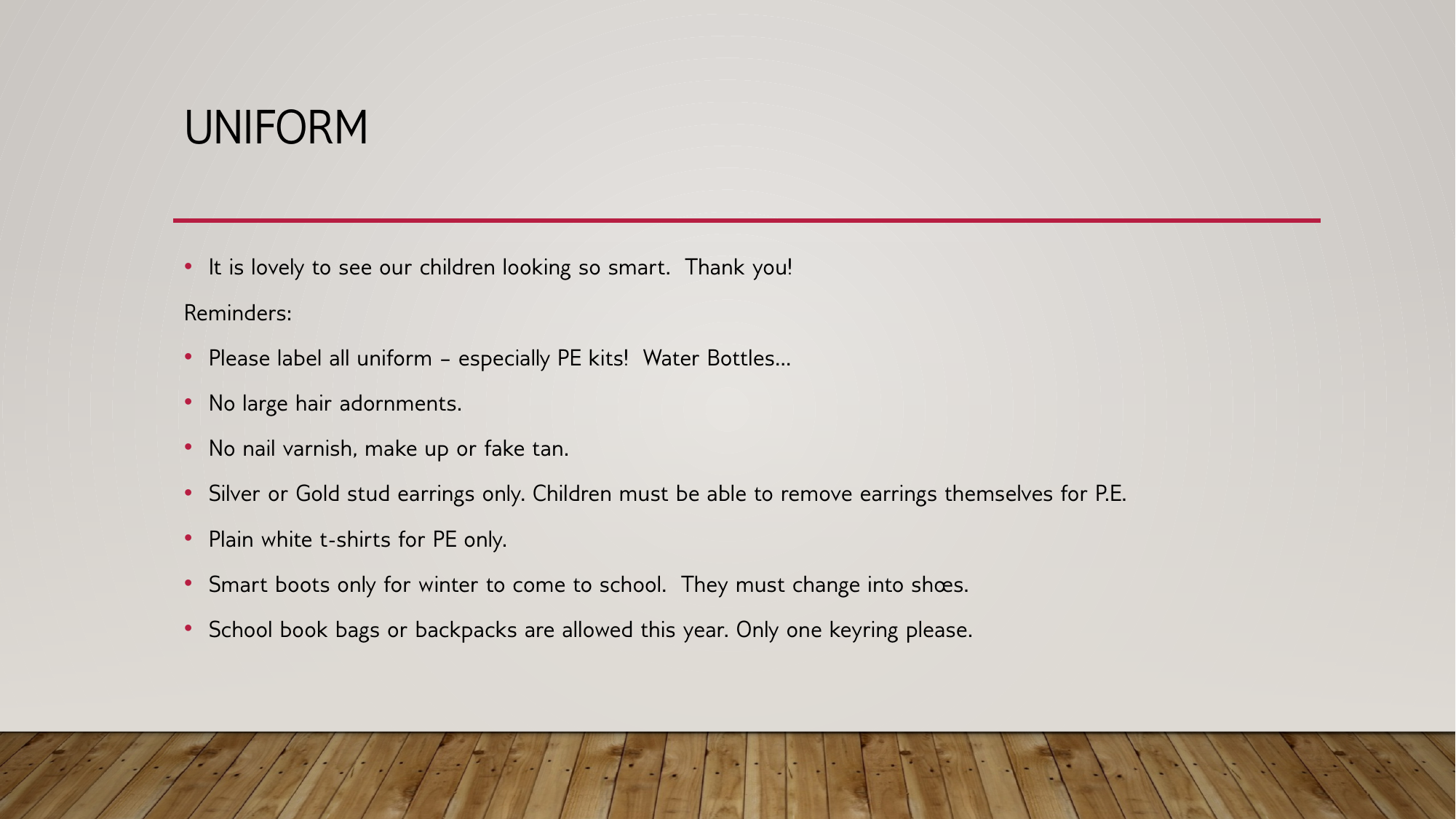

# Uniform
It is lovely to see our children looking so smart.  Thank you!
Reminders:
Please label all uniform – especially PE kits!  Water Bottles…
No large hair adornments.
No nail varnish, make up or fake tan.
Silver or Gold stud earrings only. Children must be able to remove earrings themselves for P.E.
Plain white t-shirts for PE only.
Smart boots only for winter to come to school.  They must change into shoes.
School book bags or backpacks are allowed this year. Only one keyring please.